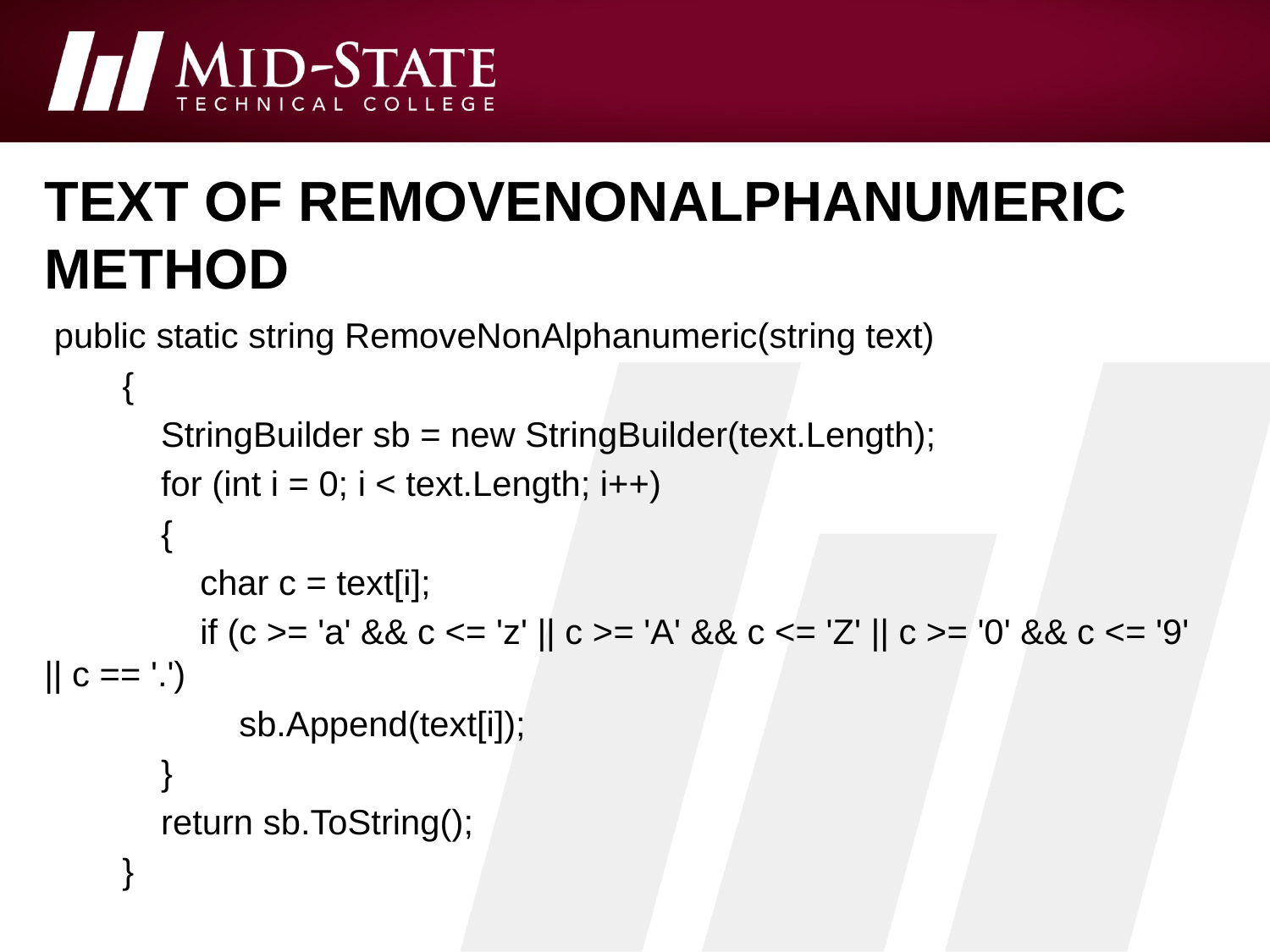

# Text of removenonalphanumeric method
 public static string RemoveNonAlphanumeric(string text)
        {
            StringBuilder sb = new StringBuilder(text.Length);
            for (int i = 0; i < text.Length; i++)
            {
                char c = text[i];
                if (c >= 'a' && c <= 'z' || c >= 'A' && c <= 'Z' || c >= '0' && c <= '9' || c == '.')
                    sb.Append(text[i]);
            }
            return sb.ToString();
        }​